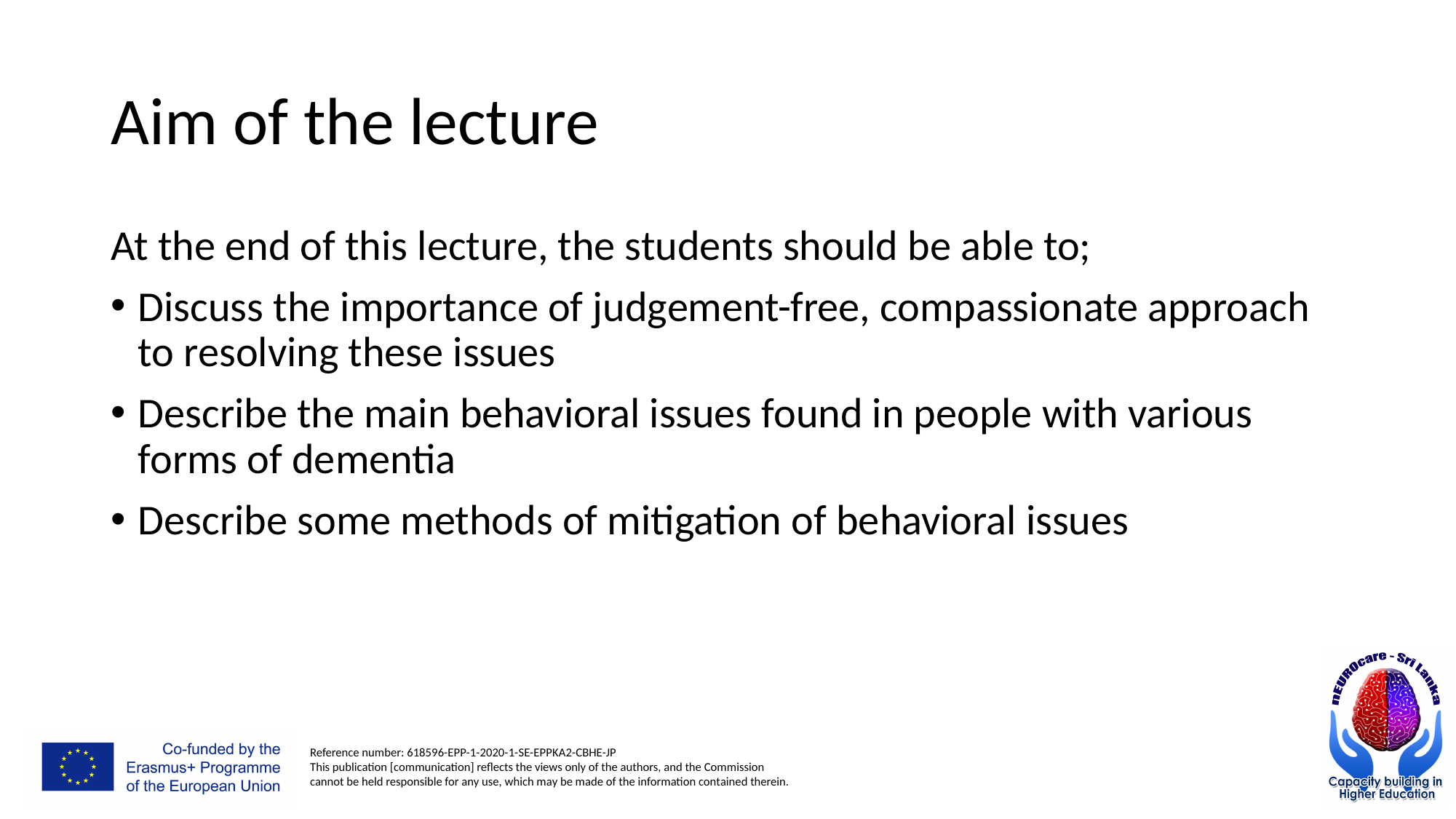

# Aim of the lecture
At the end of this lecture, the students should be able to;
Discuss the importance of judgement-free, compassionate approach to resolving these issues
Describe the main behavioral issues found in people with various forms of dementia
Describe some methods of mitigation of behavioral issues